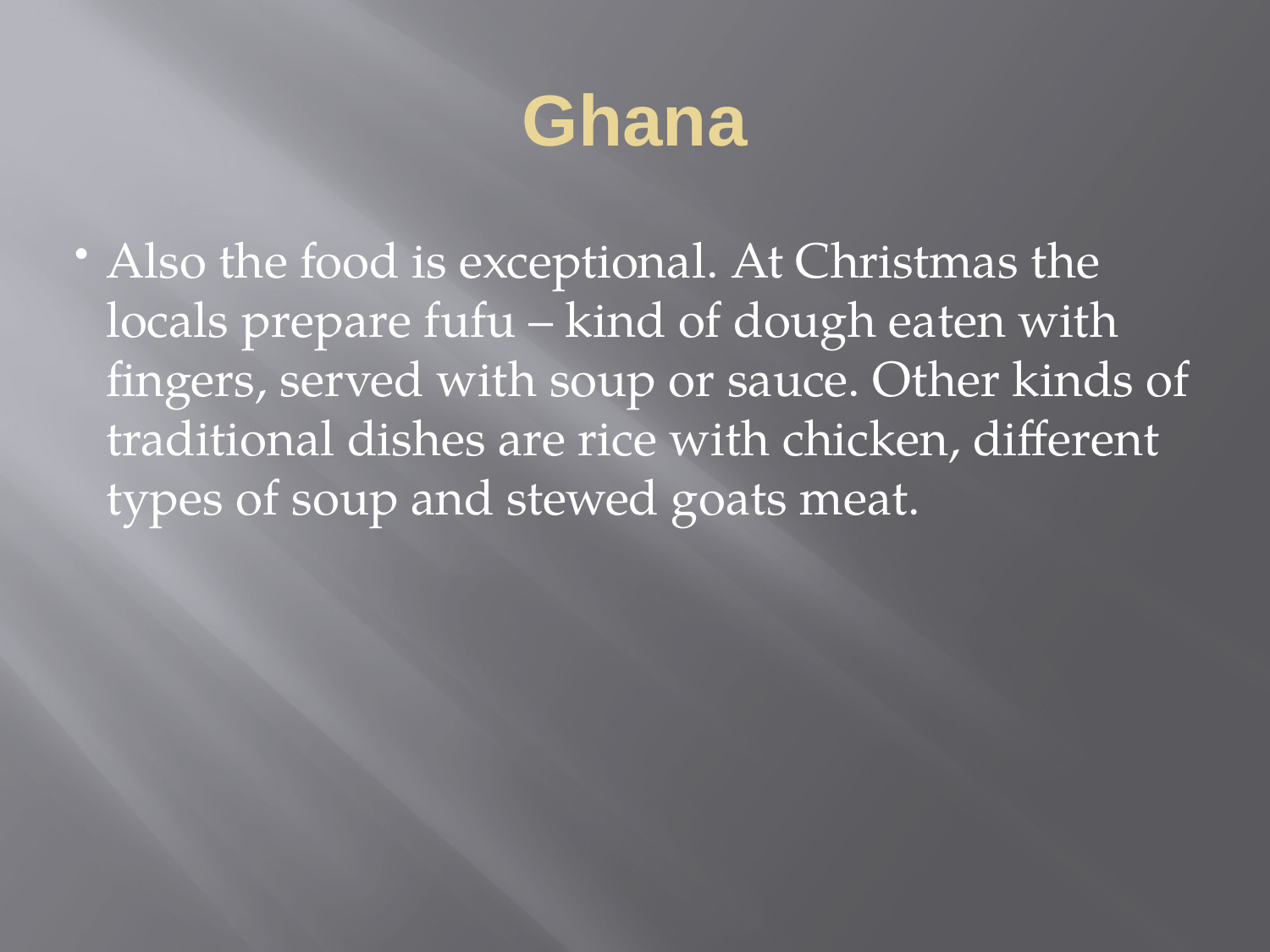

Ghana
Also the food is exceptional. At Christmas the locals prepare fufu – kind of dough eaten with fingers, served with soup or sauce. Other kinds of traditional dishes are rice with chicken, different types of soup and stewed goats meat.